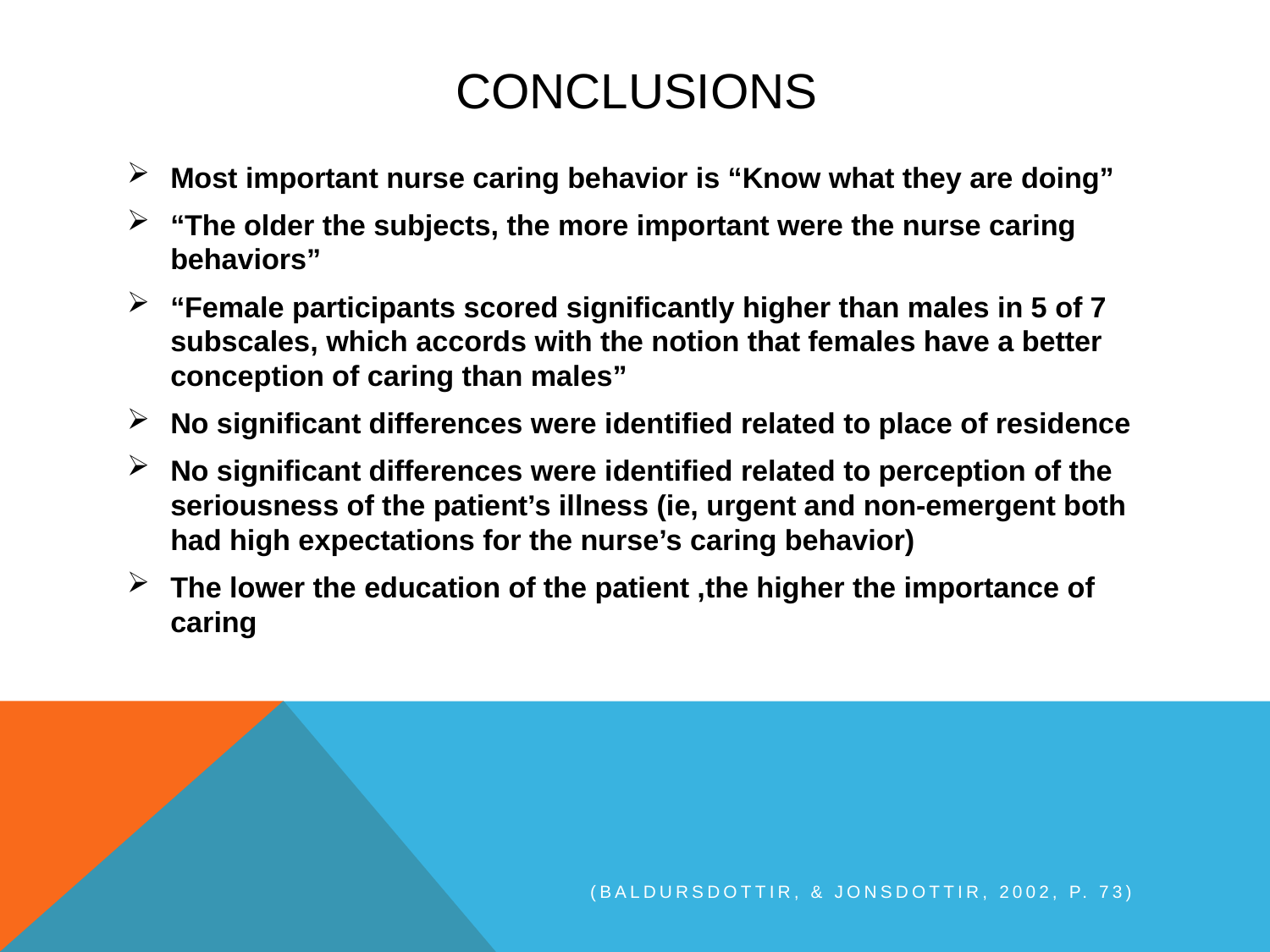

# conclusions
Most important nurse caring behavior is “Know what they are doing”
“The older the subjects, the more important were the nurse caring behaviors”
“Female participants scored significantly higher than males in 5 of 7 subscales, which accords with the notion that females have a better conception of caring than males”
No significant differences were identified related to place of residence
No significant differences were identified related to perception of the seriousness of the patient’s illness (ie, urgent and non-emergent both had high expectations for the nurse’s caring behavior)
The lower the education of the patient ,the higher the importance of caring

(Baldursdottir, & Jonsdottir, 2002, p. 73)